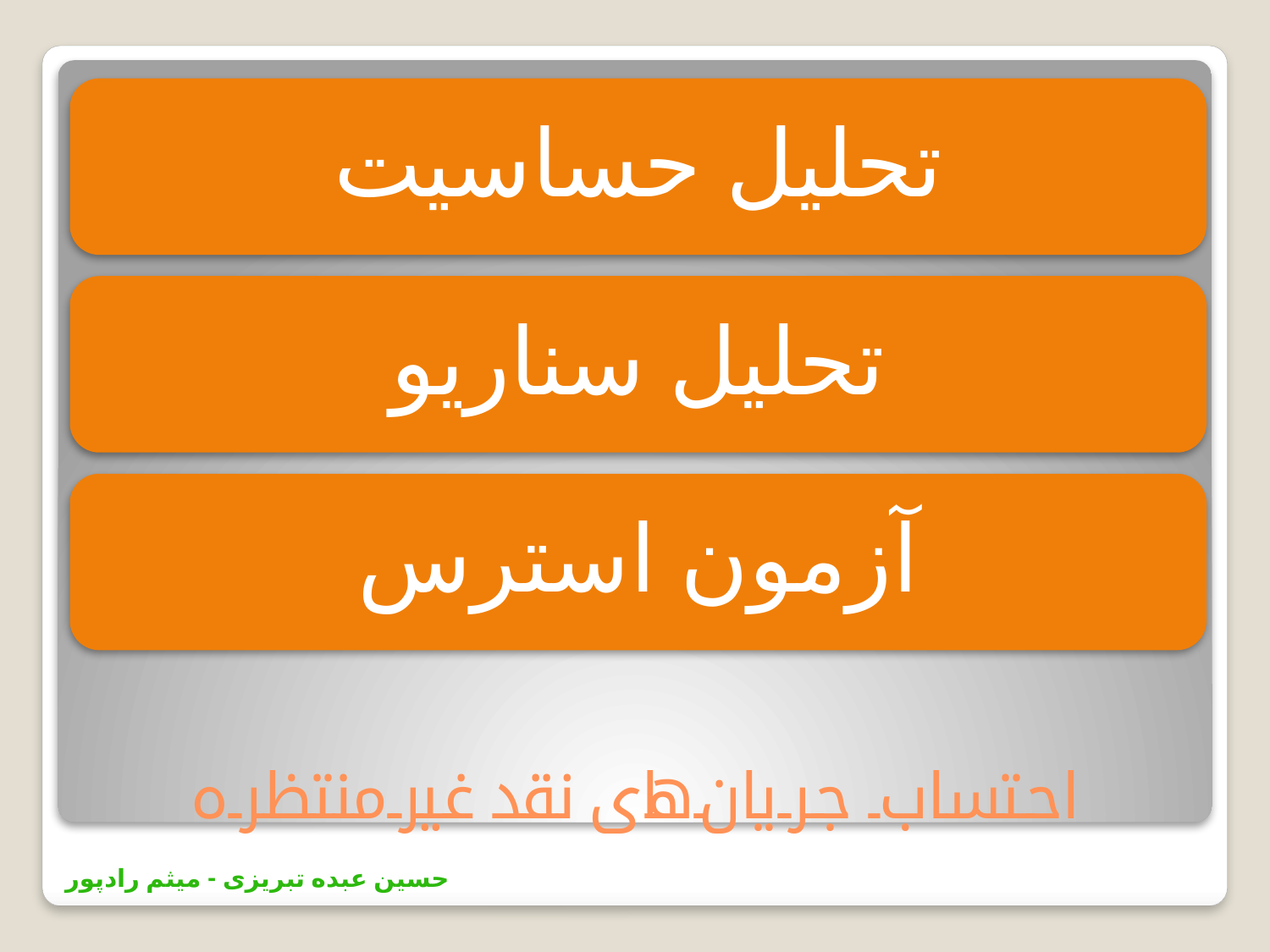

تحلیل حساسیت
تحلیل سناریو
آزمون استرس
# احتساب جریان‌های نقد غیرمنتظره